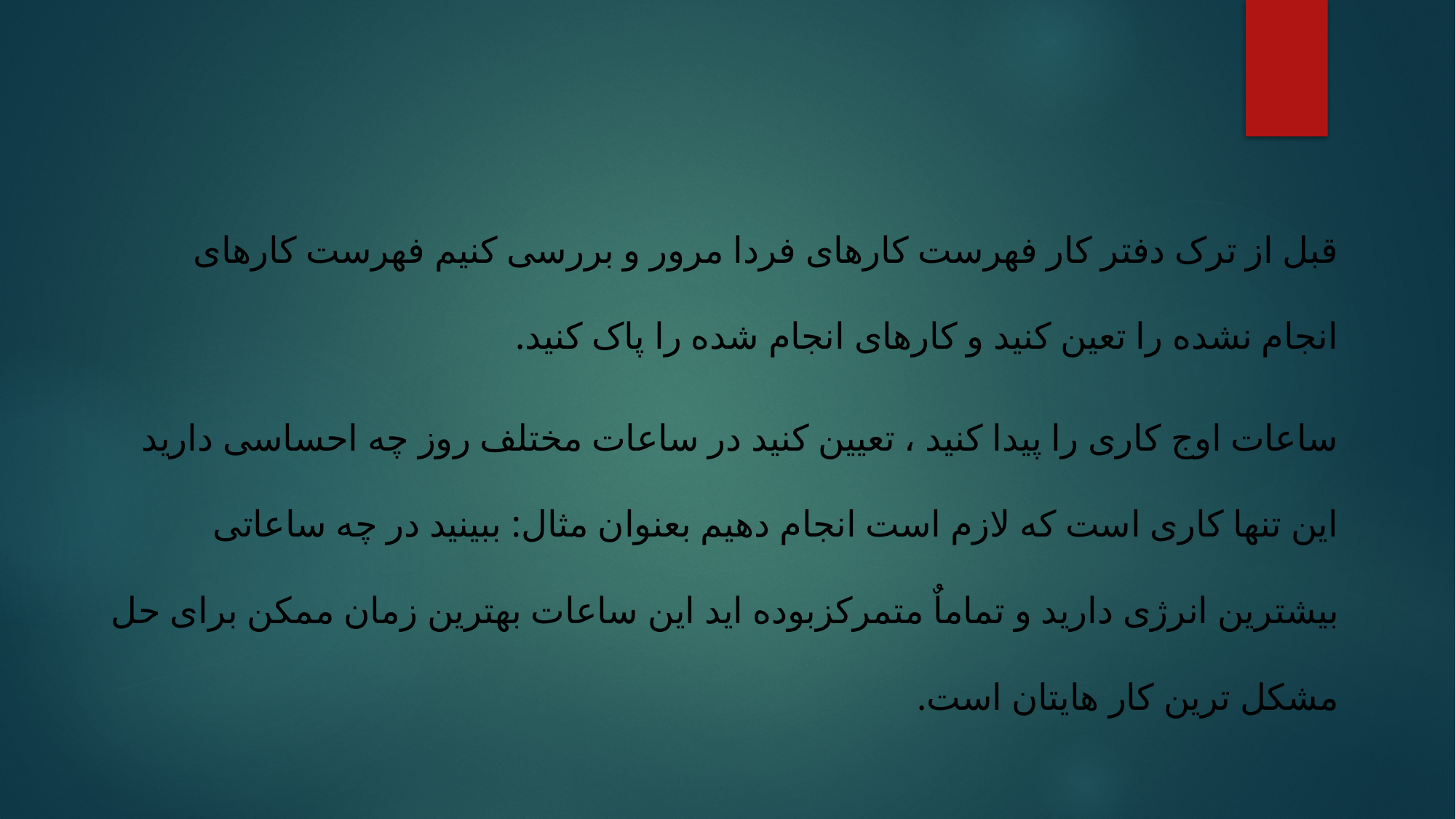

قبل از ترک دفتر کار فهرست کارهای فردا مرور و بررسی کنیم فهرست کارهای انجام نشده را تعین کنید و کارهای انجام شده را پاک کنید.
ساعات اوج کاری را پیدا کنید ، تعیین کنید در ساعات مختلف روز چه احساسی دارید این تنها کاری است که لازم است انجام دهیم بعنوان مثال: ببینید در چه ساعاتی بیشترین انرژی دارید و تماماٌ متمرکزبوده اید این ساعات بهترین زمان ممکن برای حل مشکل ترین کار هایتان است.